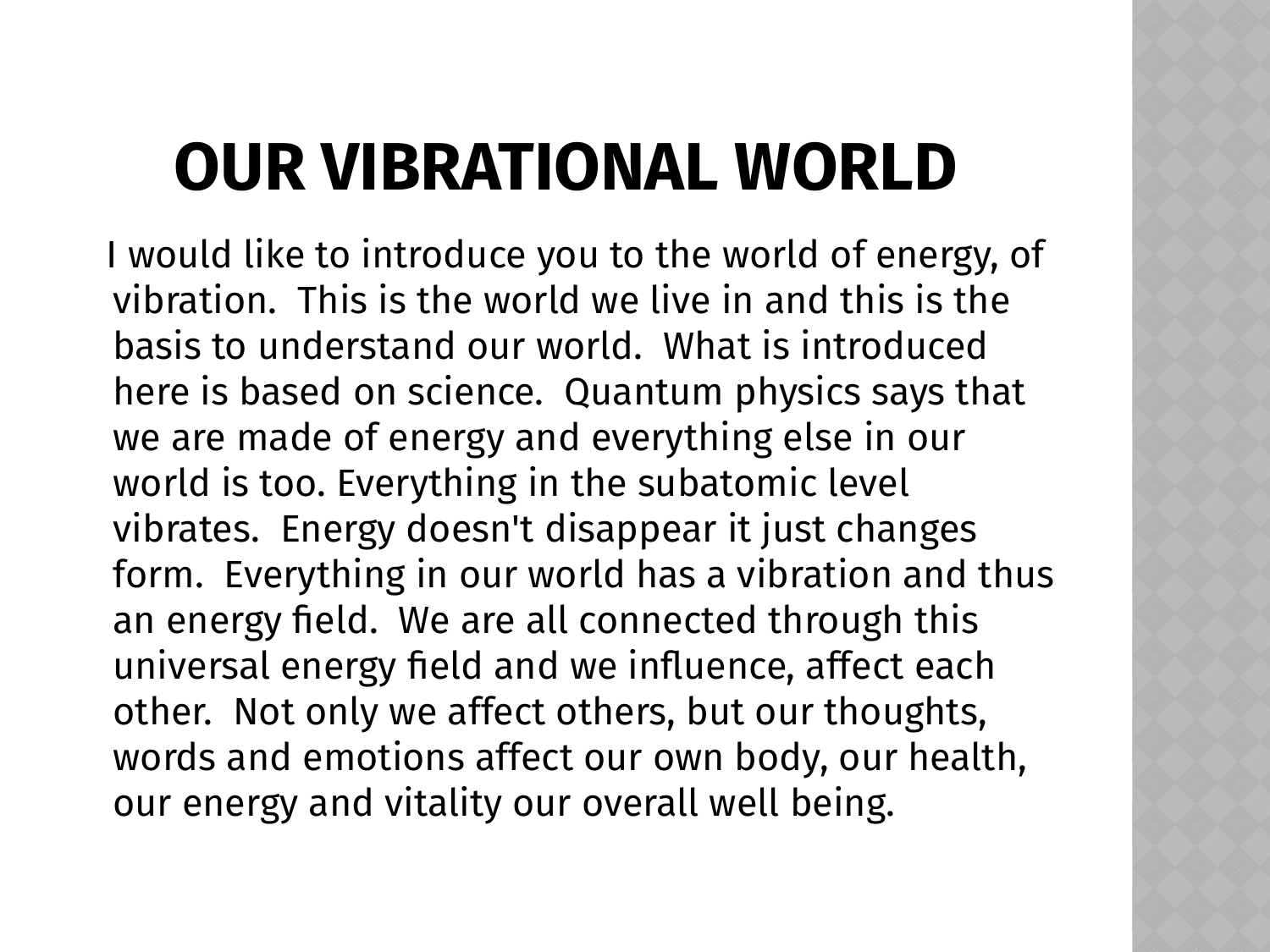

# Our vibrational world
   I would like to introduce you to the world of energy, of vibration.  This is the world we live in and this is the basis to understand our world.  What is introduced here is based on science.  Quantum physics says that we are made of energy and everything else in our world is too. Everything in the subatomic level vibrates.  Energy doesn't disappear it just changes form.  Everything in our world has a vibration and thus an energy field.  We are all connected through this universal energy field and we influence, affect each other.  Not only we affect others, but our thoughts, words and emotions affect our own body, our health, our energy and vitality our overall well being.